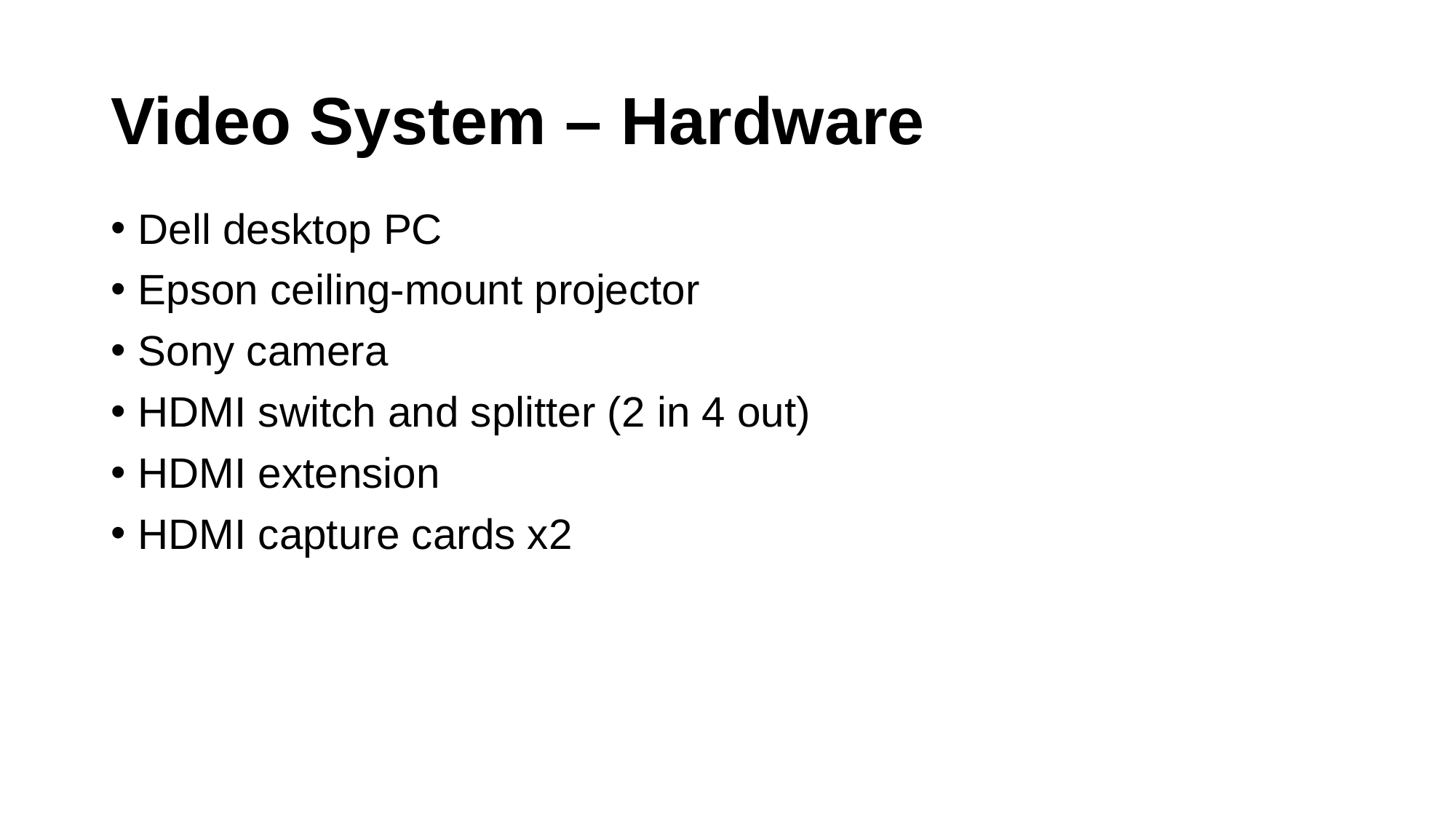

# Video System – Hardware
Dell desktop PC
Epson ceiling-mount projector
Sony camera
HDMI switch and splitter (2 in 4 out)
HDMI extension
HDMI capture cards x2